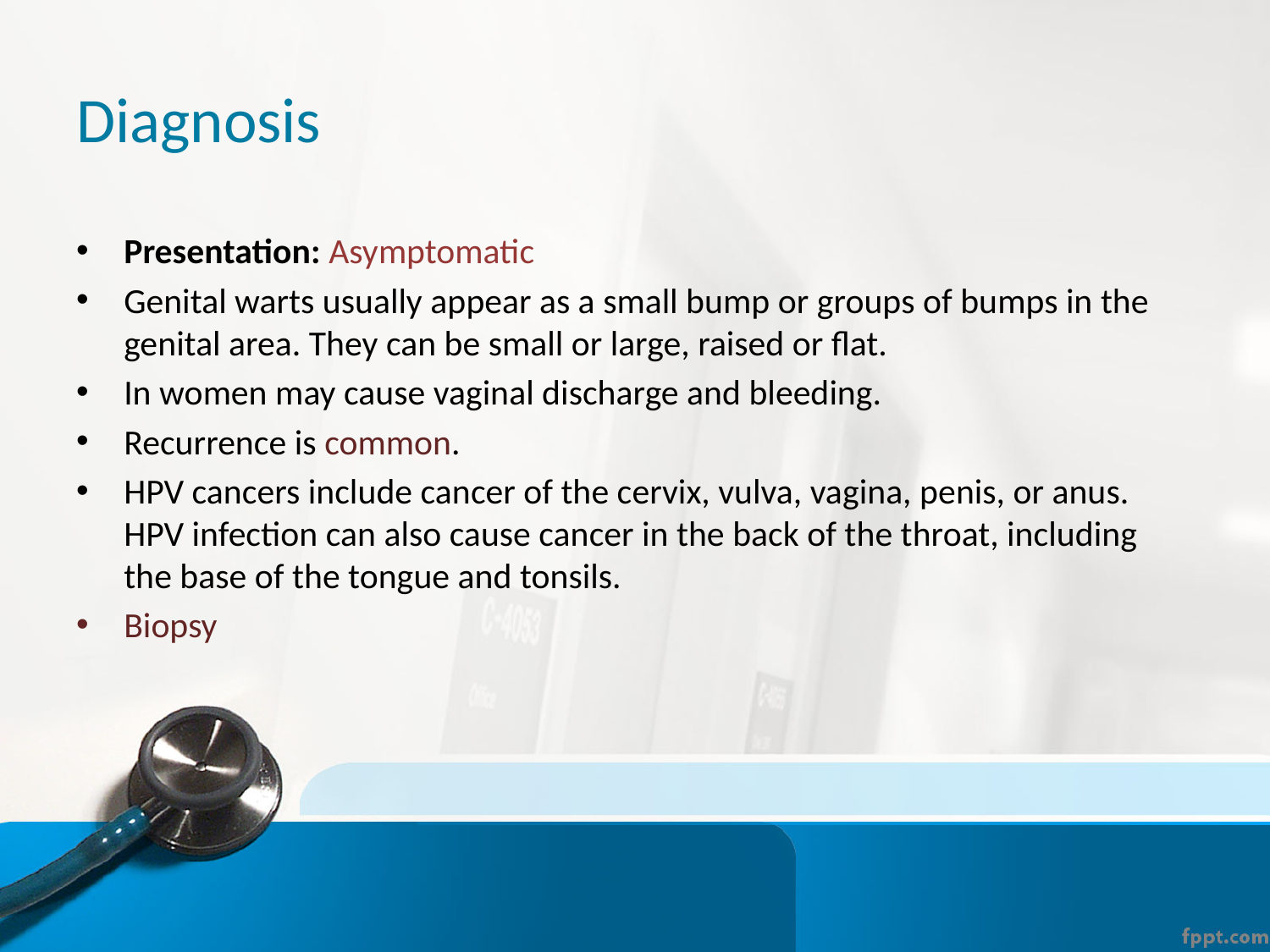

# Diagnosis
Presentation: Asymptomatic
Genital warts usually appear as a small bump or groups of bumps in the genital area. They can be small or large, raised or flat.
In women may cause vaginal discharge and bleeding.
Recurrence is common.
HPV cancers include cancer of the cervix, vulva, vagina, penis, or anus. HPV infection can also cause cancer in the back of the throat, including the base of the tongue and tonsils.
Biopsy